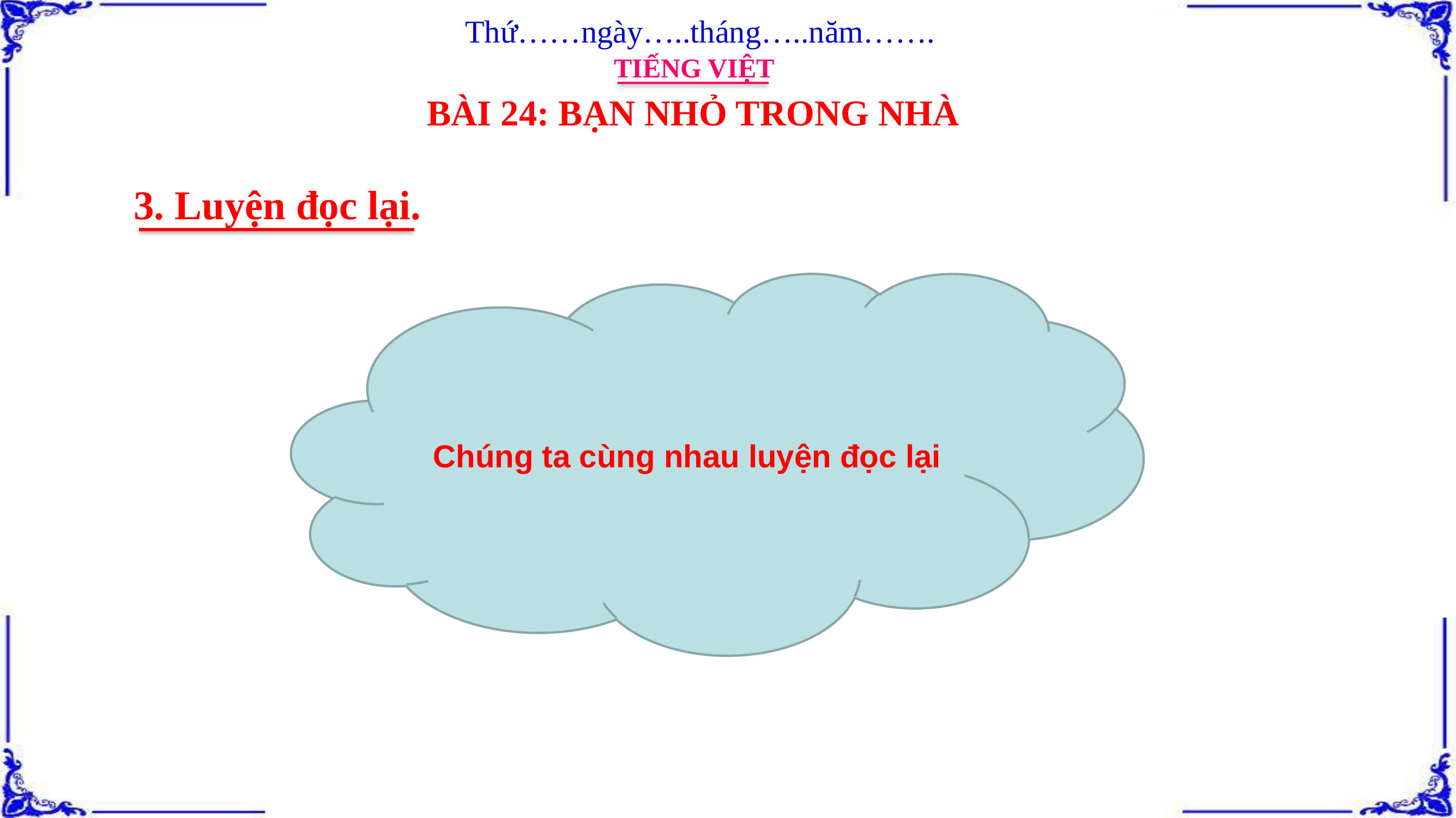

Thứ……ngày…..tháng…..năm…….
TIẾNG VIỆT
BÀI 24: BẠN NHỎ TRONG NHÀ
3. Luyện đọc lại.
Chúng ta cùng nhau luyện đọc lại